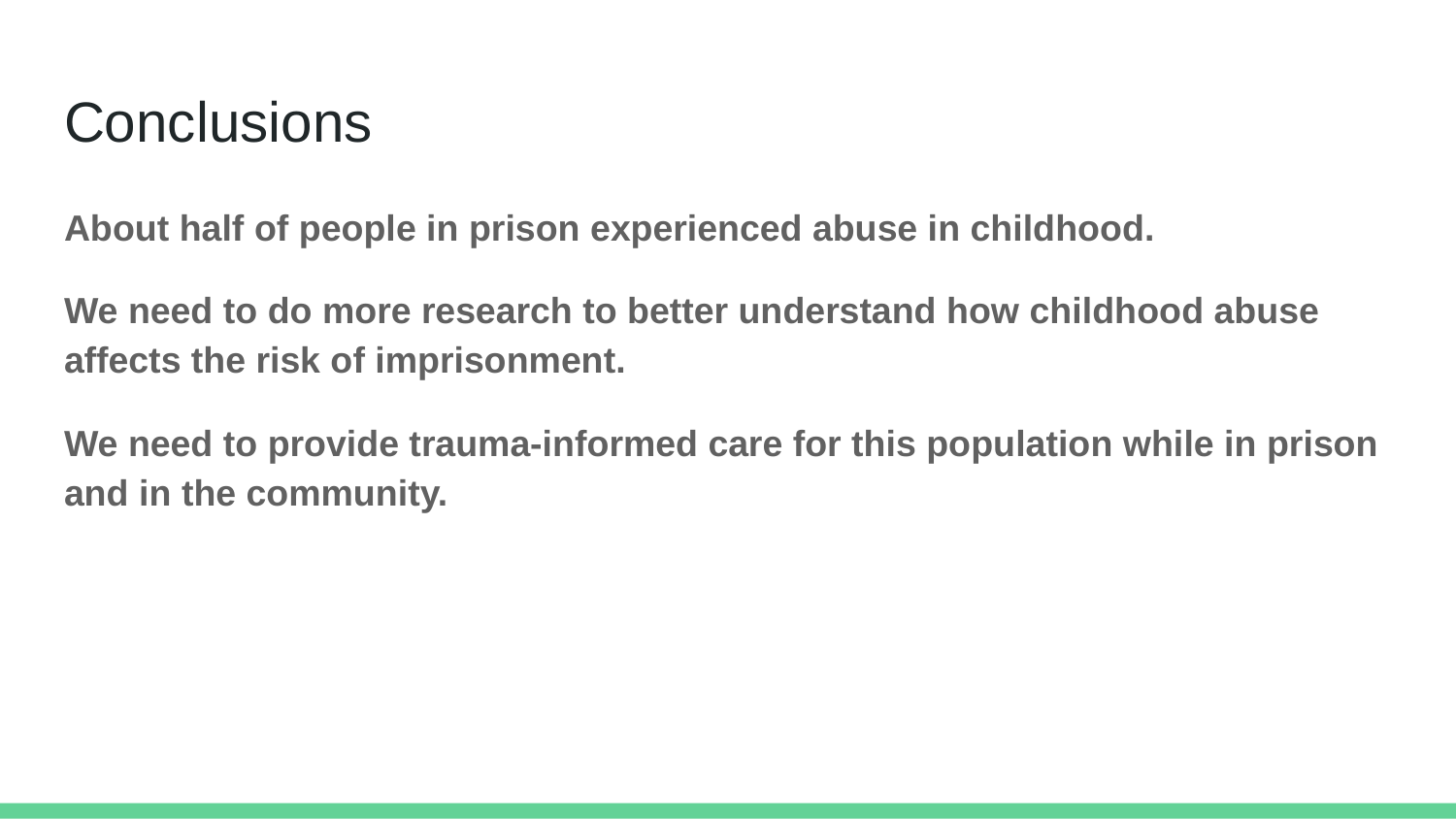

# Conclusions
About half of people in prison experienced abuse in childhood.
We need to do more research to better understand how childhood abuse affects the risk of imprisonment.
We need to provide trauma-informed care for this population while in prison and in the community.